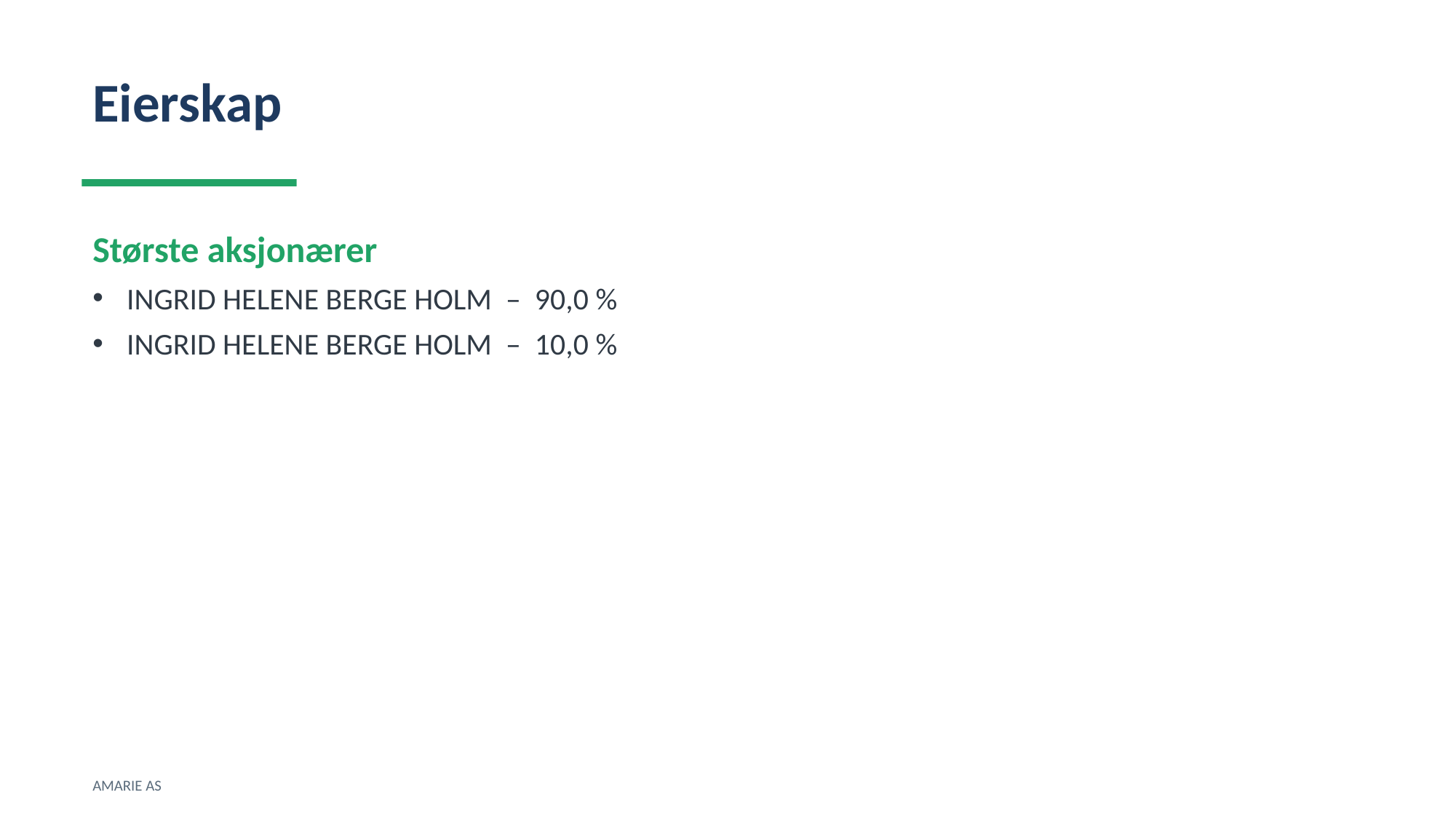

Eierskap

Største aksjonærer
INGRID HELENE BERGE HOLM  –  90,0 %
INGRID HELENE BERGE HOLM  –  10,0 %
AMARIE AS